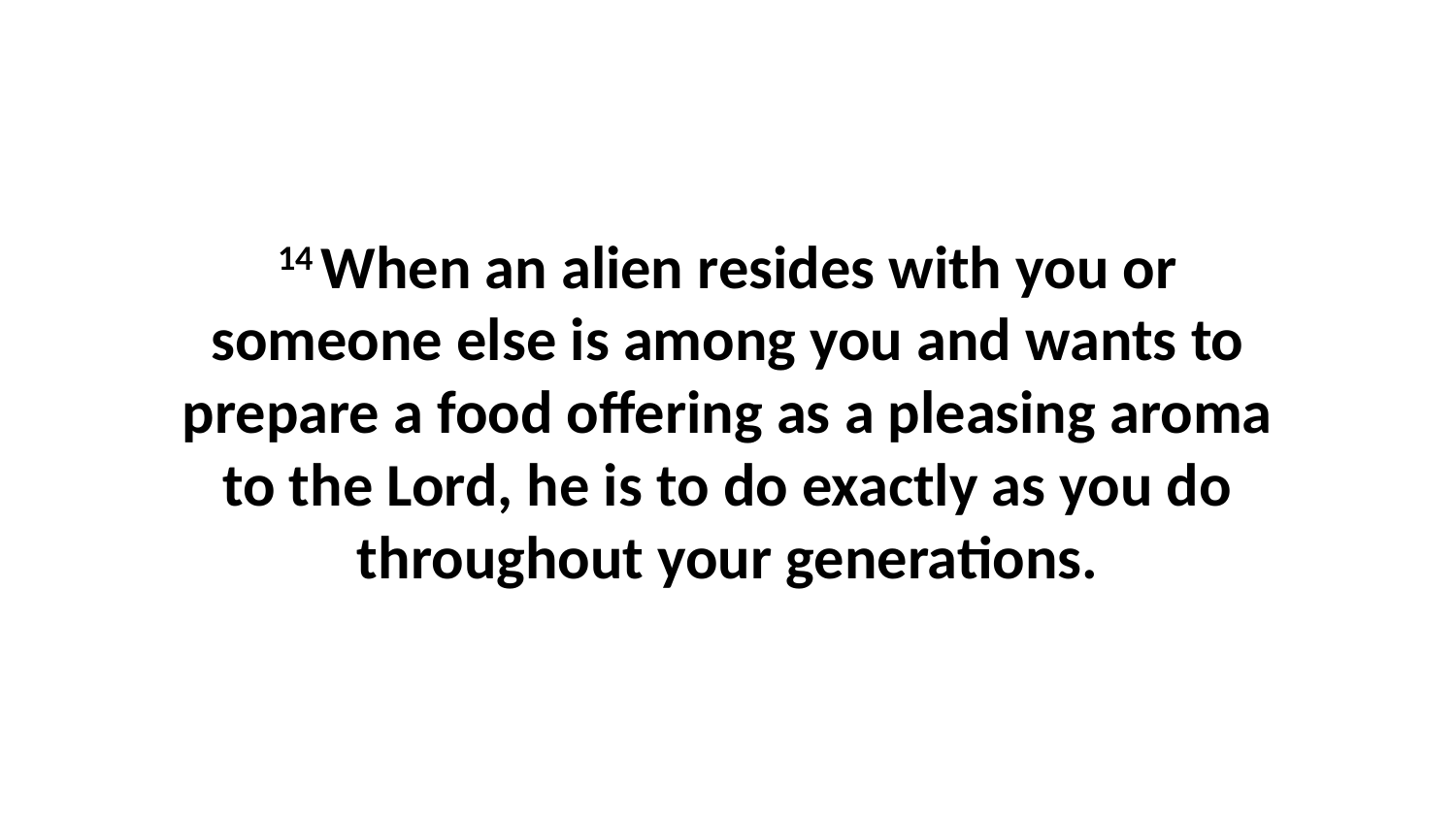

14 When an alien resides with you or someone else is among you and wants to prepare a food offering as a pleasing aroma to the Lord, he is to do exactly as you do throughout your generations.